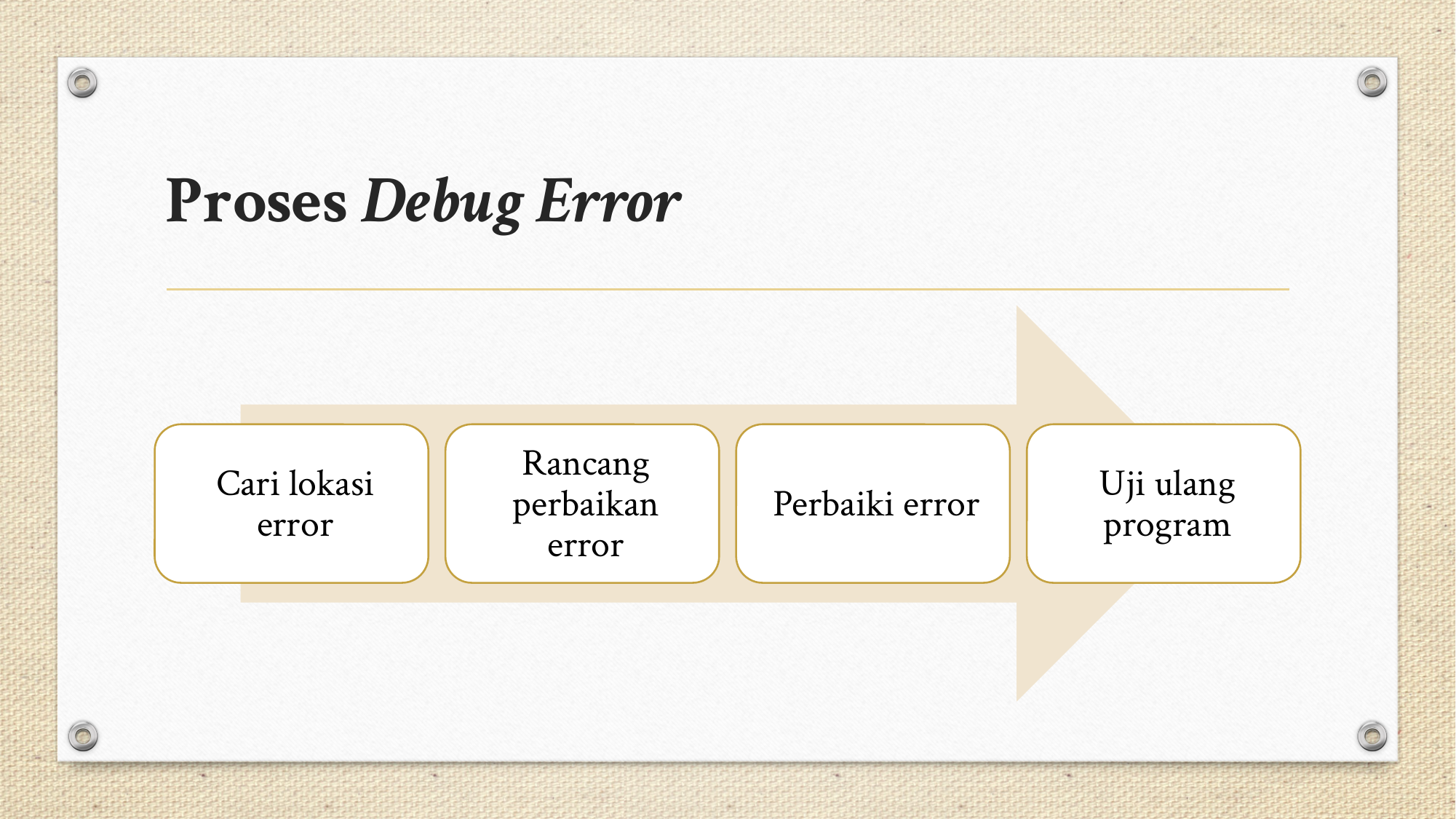

# Proses Debug Error
Cari lokasi error
Rancang perbaikan error
Perbaiki error
Uji ulang program